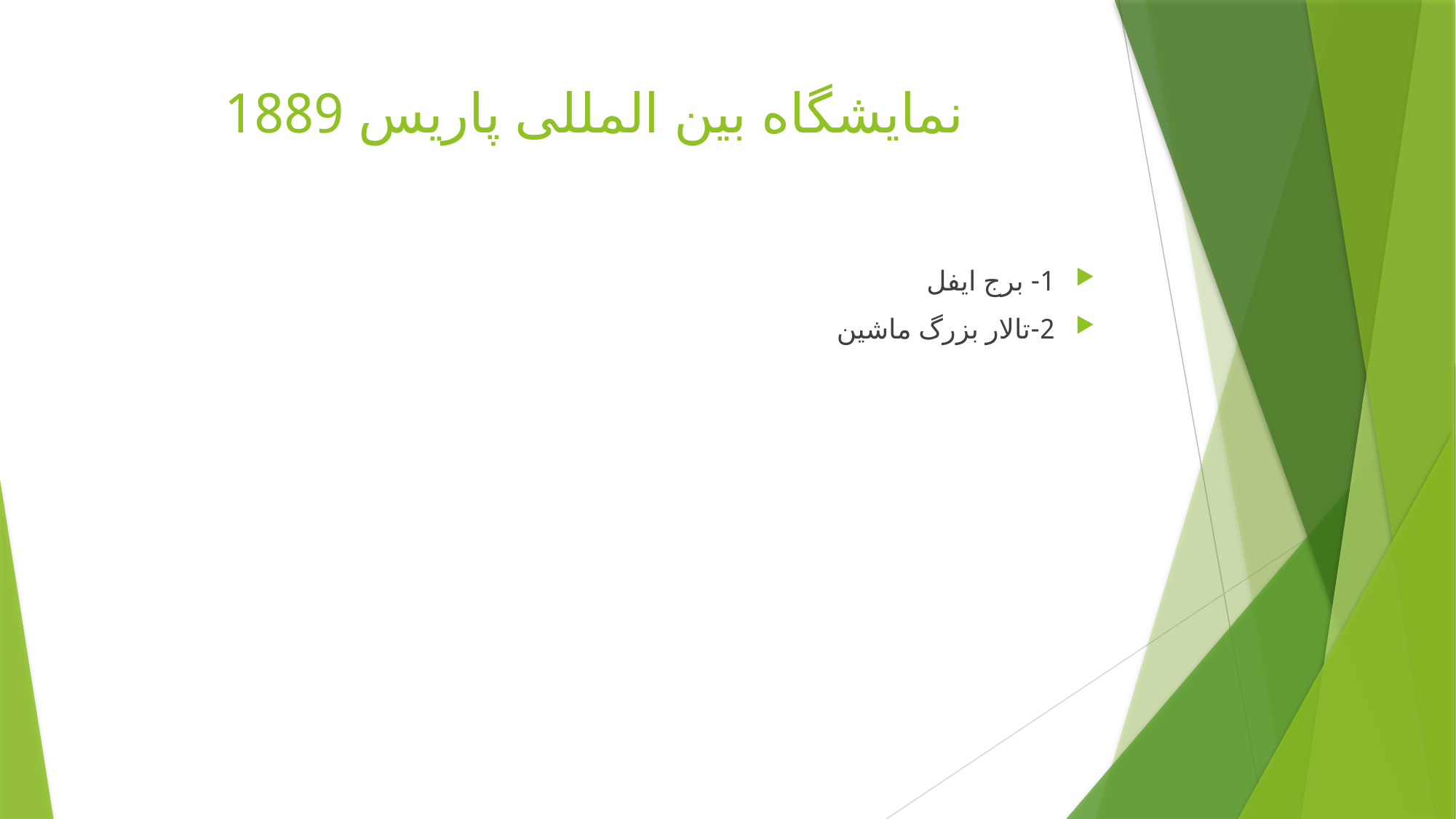

# نمایشگاه بین المللی پاریس 1889
1- برج ایفل
2-تالار بزرگ ماشین